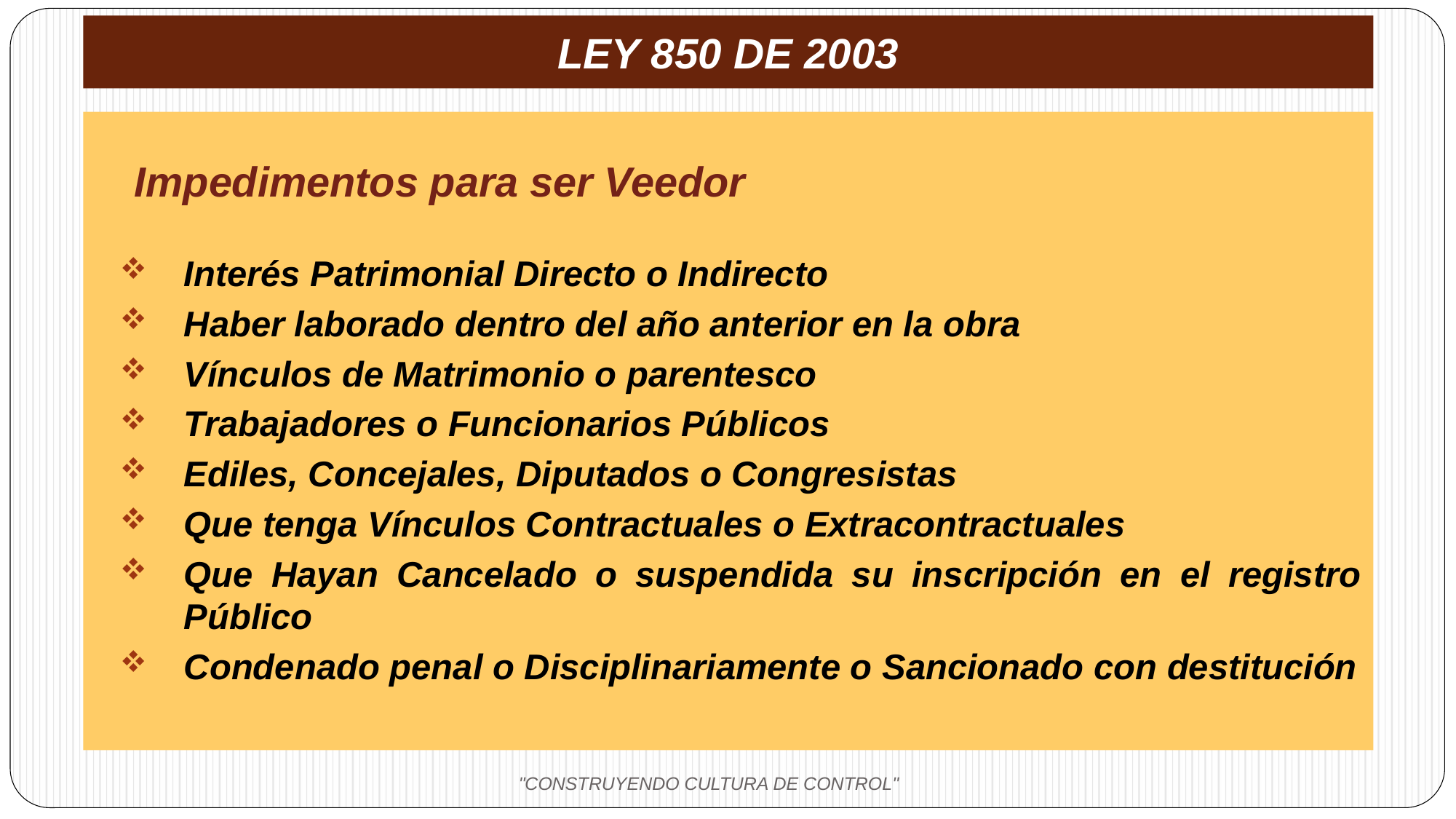

# LEY 850 DE 2003

Impedimentos para ser Veedor

Interés Patrimonial Directo o Indirecto
Haber laborado dentro del año anterior en la obra
Vínculos de Matrimonio o parentesco
Trabajadores o Funcionarios Públicos
Ediles, Concejales, Diputados o Congresistas
Que tenga Vínculos Contractuales o Extracontractuales
Que Hayan Cancelado o suspendida su inscripción en el registro Público
Condenado penal o Disciplinariamente o Sancionado con destitución

"CONSTRUYENDO CULTURA DE CONTROL"